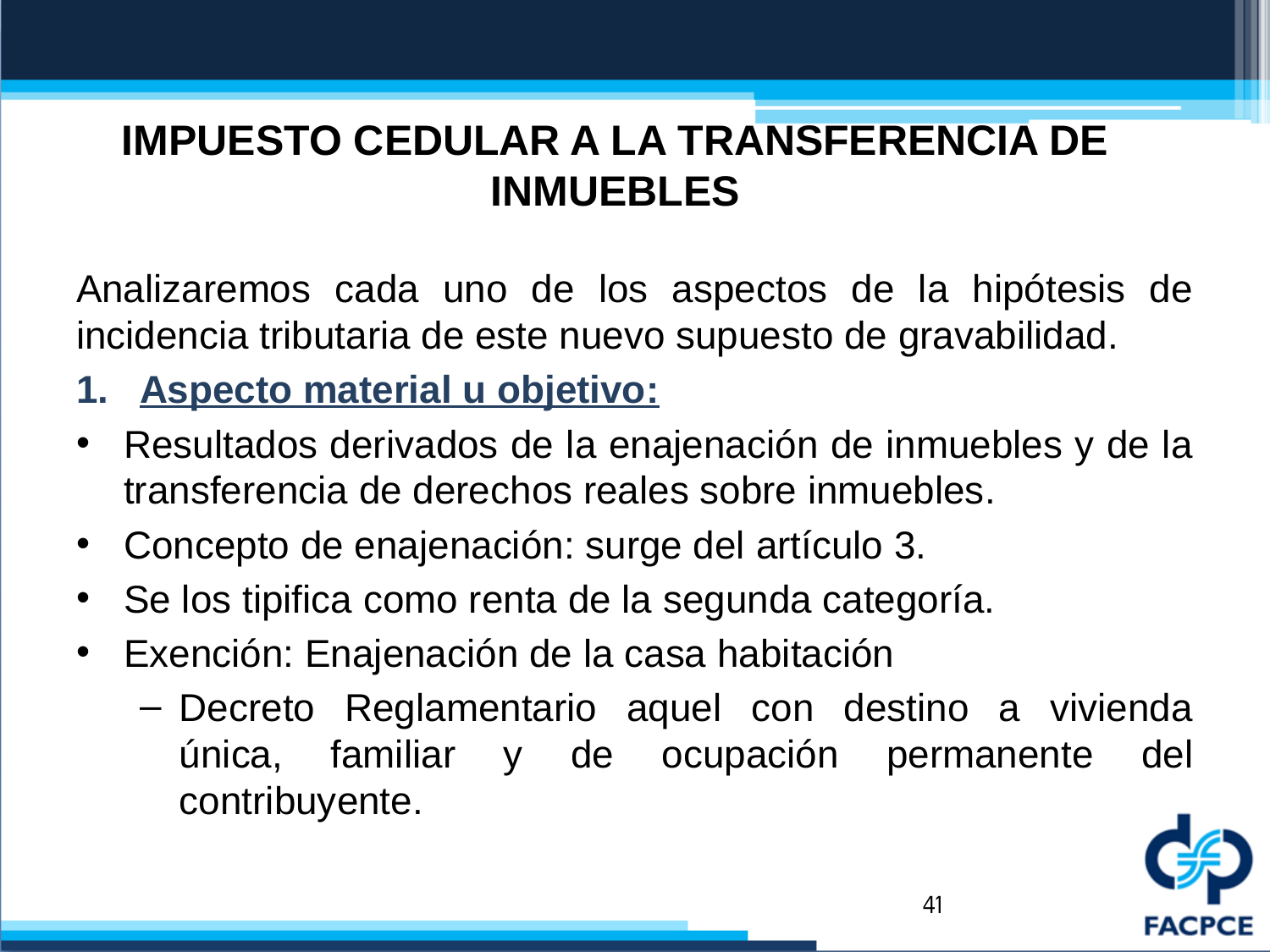

# IMPUESTO CEDULAR A LA TRANSFERENCIA DE INMUEBLES
Analizaremos cada uno de los aspectos de la hipótesis de incidencia tributaria de este nuevo supuesto de gravabilidad.
Aspecto material u objetivo:
Resultados derivados de la enajenación de inmuebles y de la transferencia de derechos reales sobre inmuebles.
Concepto de enajenación: surge del artículo 3.
Se los tipifica como renta de la segunda categoría.
Exención: Enajenación de la casa habitación
Decreto Reglamentario aquel con destino a vivienda única, familiar y de ocupación permanente del contribuyente.

41